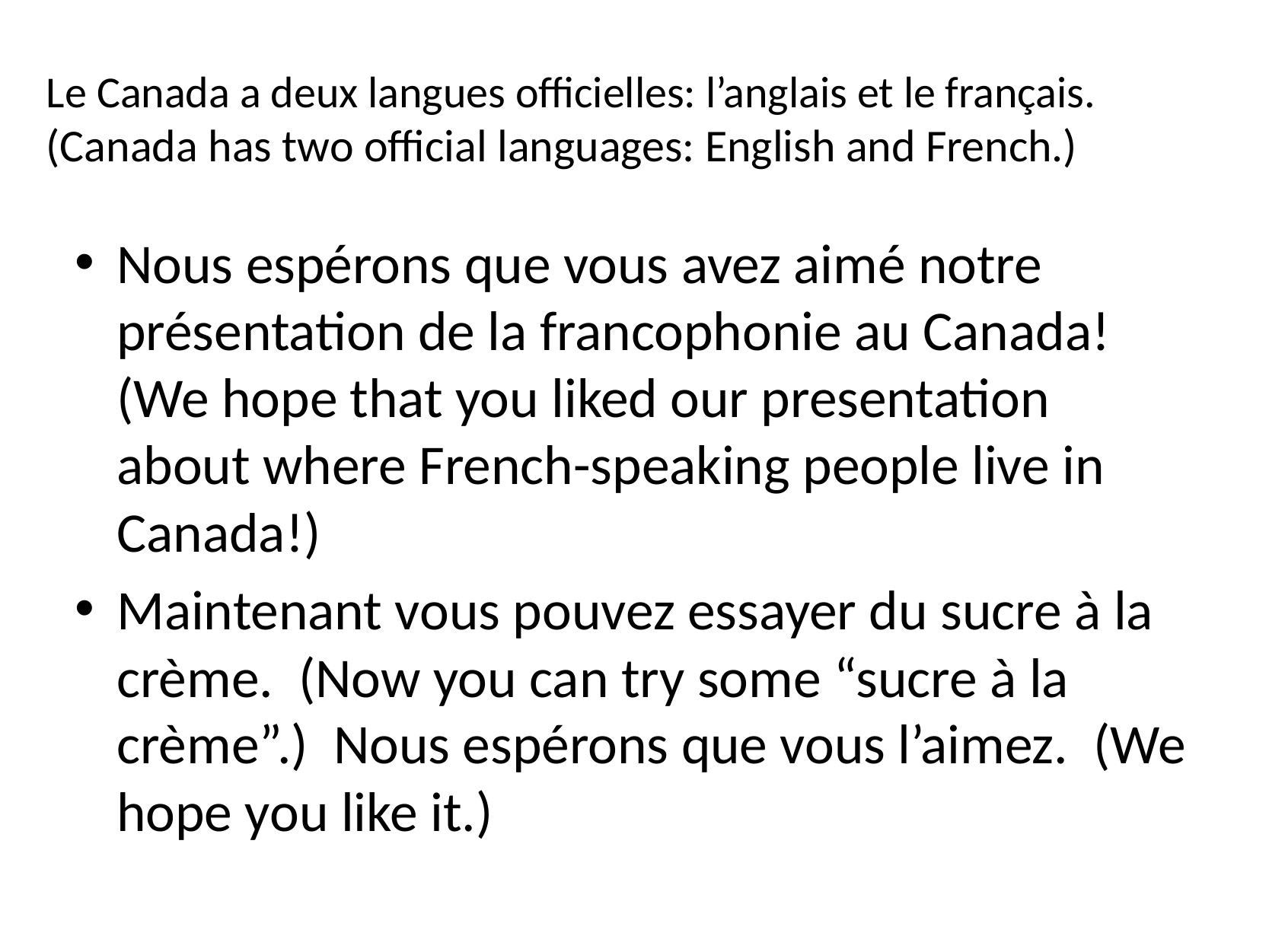

# Le Canada a deux langues officielles: l’anglais et le français.  (Canada has two official languages: English and French.)
Nous espérons que vous avez aimé notre présentation de la francophonie au Canada!  (We hope that you liked our presentation about where French-speaking people live in Canada!)
Maintenant vous pouvez essayer du sucre à la crème.  (Now you can try some “sucre à la crème”.)  Nous espérons que vous l’aimez.  (We hope you like it.)